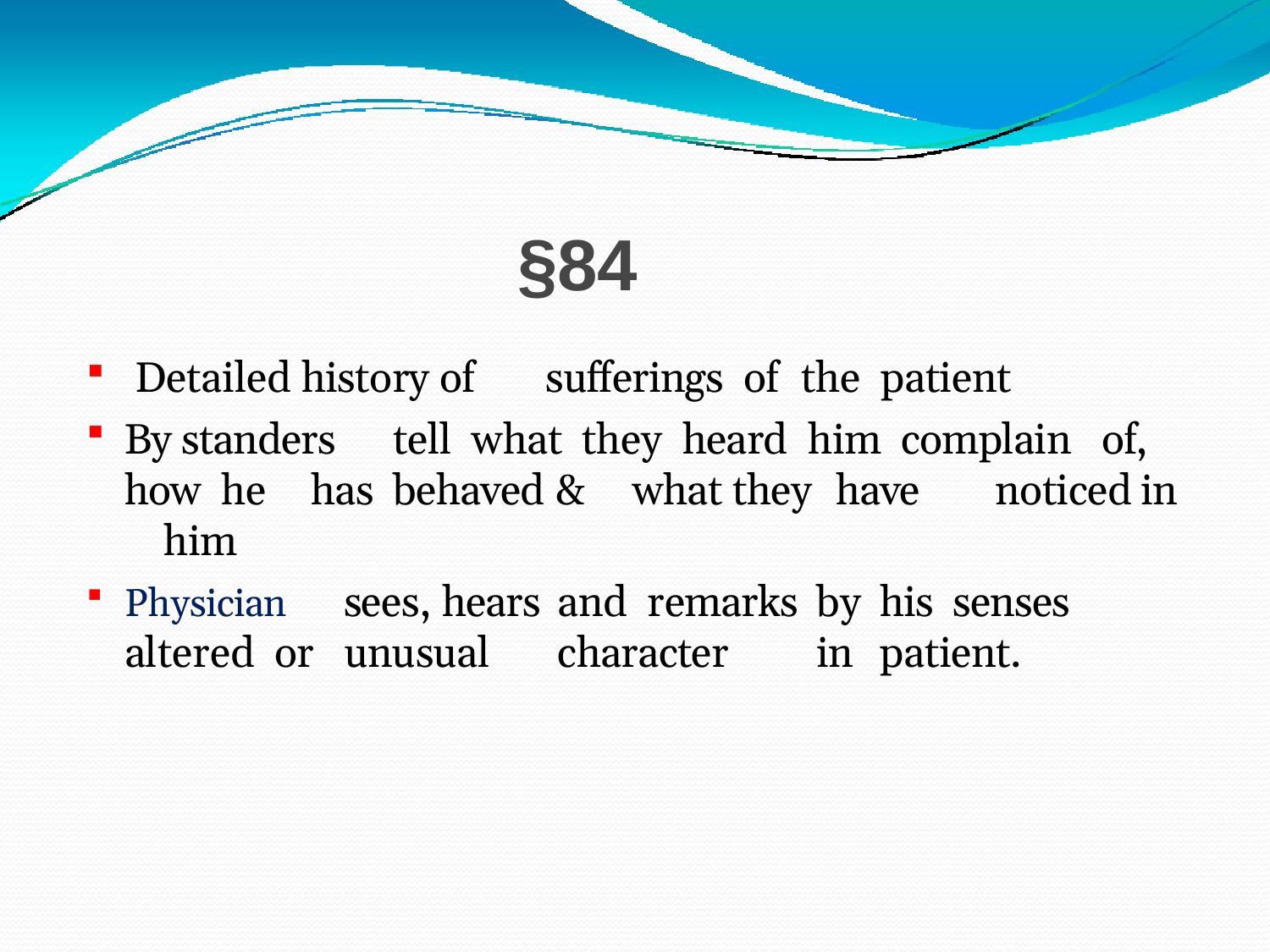

# §84
Detailed history of	sufferings	of	the	patient
By standers	tell	what	they	heard	him	complain	of, how  he	has	behaved &	what	they	have	noticed	in	him
Physician	sees, hears	and		remarks	by	his	senses	altered  or	unusual	character	in	patient.